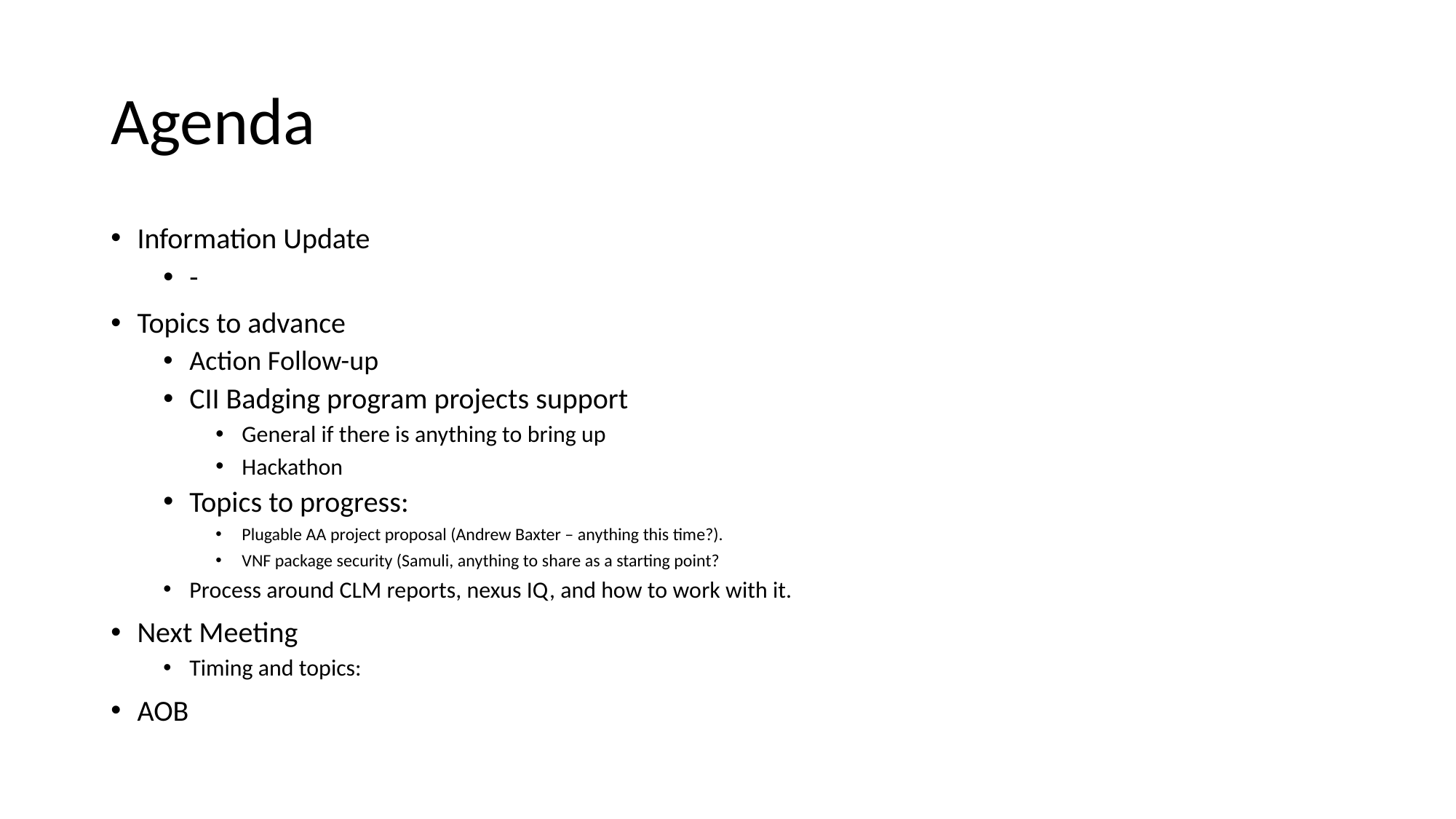

# Agenda
Information Update
-
Topics to advance
Action Follow-up
CII Badging program projects support
General if there is anything to bring up
Hackathon
Topics to progress:
Plugable AA project proposal (Andrew Baxter – anything this time?).
VNF package security (Samuli, anything to share as a starting point?
Process around CLM reports, nexus IQ, and how to work with it.
Next Meeting
Timing and topics:
AOB